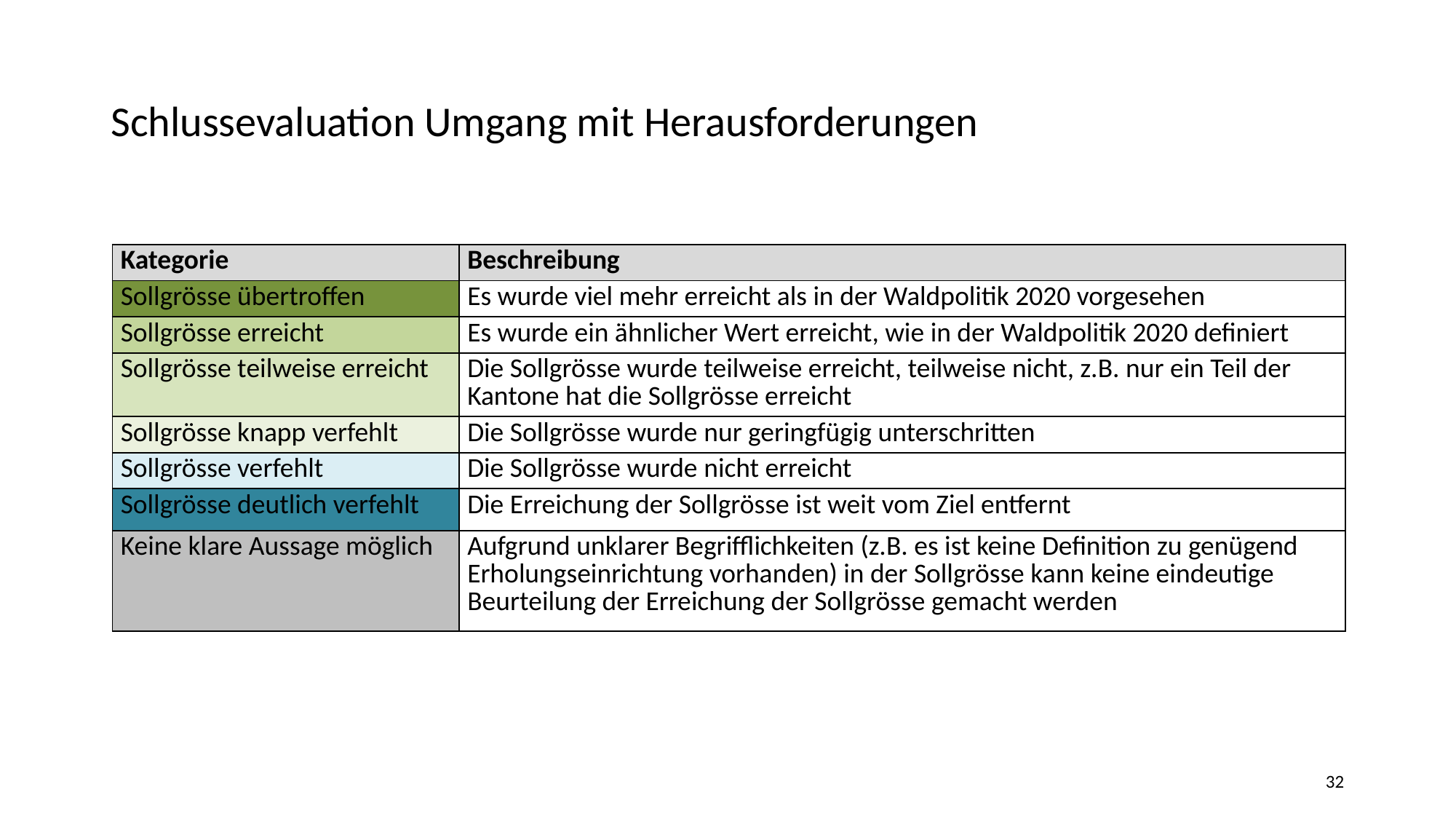

# Schlussevaluation Umgang mit Herausforderungen
| Kategorie | Beschreibung |
| --- | --- |
| Sollgrösse übertroffen | Es wurde viel mehr erreicht als in der Waldpolitik 2020 vorgesehen |
| Sollgrösse erreicht | Es wurde ein ähnlicher Wert erreicht, wie in der Waldpolitik 2020 definiert |
| Sollgrösse teilweise erreicht | Die Sollgrösse wurde teilweise erreicht, teilweise nicht, z.B. nur ein Teil der Kantone hat die Sollgrösse erreicht |
| Sollgrösse knapp verfehlt | Die Sollgrösse wurde nur geringfügig unterschritten |
| Sollgrösse verfehlt | Die Sollgrösse wurde nicht erreicht |
| Sollgrösse deutlich verfehlt | Die Erreichung der Sollgrösse ist weit vom Ziel entfernt |
| Keine klare Aussage möglich | Aufgrund unklarer Begrifflichkeiten (z.B. es ist keine Definition zu genügend Erholungseinrichtung vorhanden) in der Sollgrösse kann keine eindeutige Beurteilung der Erreichung der Sollgrösse gemacht werden |
32